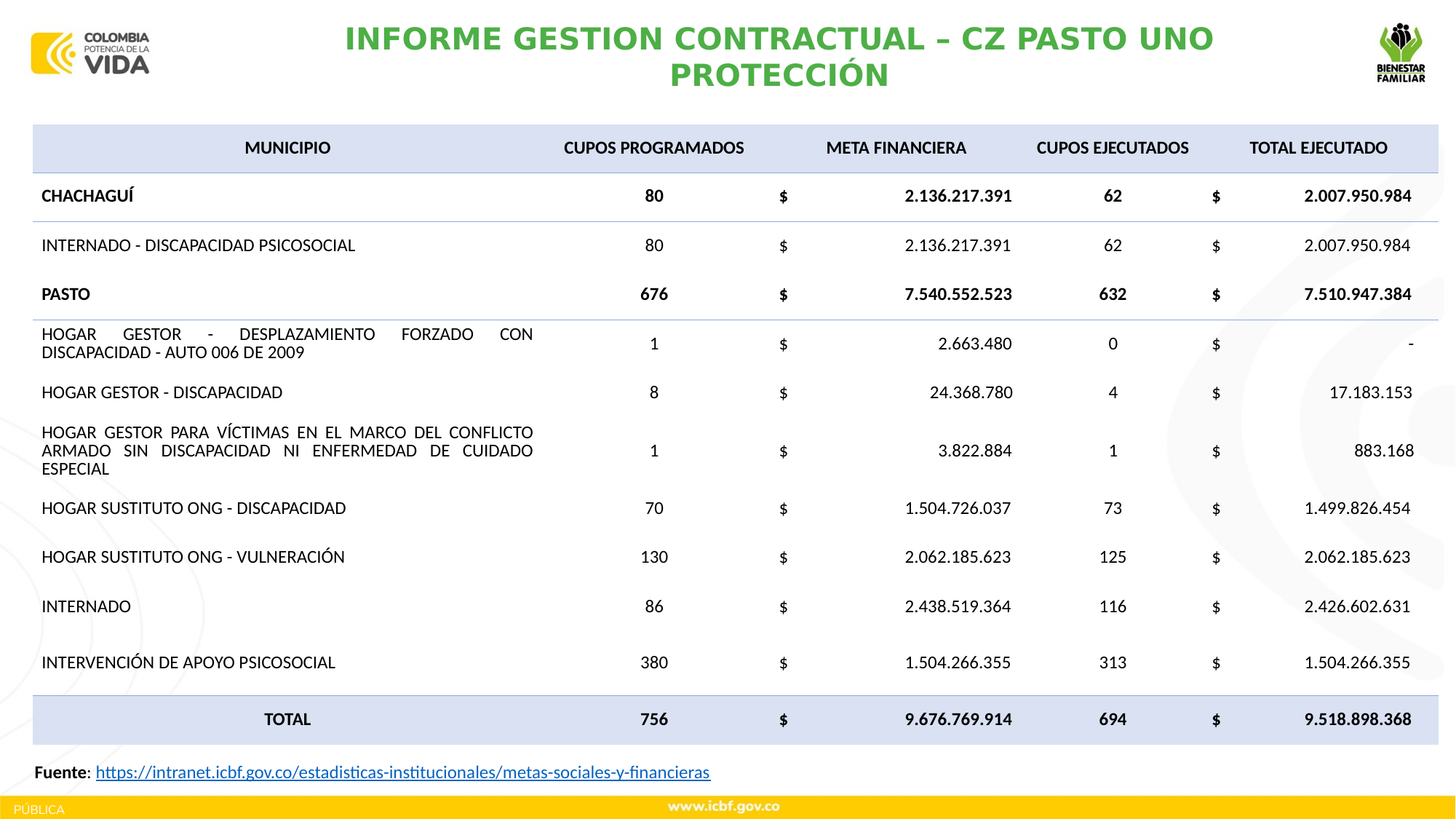

INFORME GESTION CONTRACTUAL – CZ PASTO UNO
PROTECCIÓN
| MUNICIPIO | CUPOS PROGRAMADOS | META FINANCIERA | CUPOS EJECUTADOS | TOTAL EJECUTADO |
| --- | --- | --- | --- | --- |
| CHACHAGUÍ | 80 | $ 2.136.217.391 | 62 | $ 2.007.950.984 |
| INTERNADO - DISCAPACIDAD PSICOSOCIAL | 80 | $ 2.136.217.391 | 62 | $ 2.007.950.984 |
| PASTO | 676 | $ 7.540.552.523 | 632 | $ 7.510.947.384 |
| HOGAR GESTOR - DESPLAZAMIENTO FORZADO CON DISCAPACIDAD - AUTO 006 DE 2009 | 1 | $ 2.663.480 | 0 | $ - |
| HOGAR GESTOR - DISCAPACIDAD | 8 | $ 24.368.780 | 4 | $ 17.183.153 |
| HOGAR GESTOR PARA VÍCTIMAS EN EL MARCO DEL CONFLICTO ARMADO SIN DISCAPACIDAD NI ENFERMEDAD DE CUIDADO ESPECIAL | 1 | $ 3.822.884 | 1 | $ 883.168 |
| HOGAR SUSTITUTO ONG - DISCAPACIDAD | 70 | $ 1.504.726.037 | 73 | $ 1.499.826.454 |
| HOGAR SUSTITUTO ONG - VULNERACIÓN | 130 | $ 2.062.185.623 | 125 | $ 2.062.185.623 |
| INTERNADO | 86 | $ 2.438.519.364 | 116 | $ 2.426.602.631 |
| INTERVENCIÓN DE APOYO PSICOSOCIAL | 380 | $ 1.504.266.355 | 313 | $ 1.504.266.355 |
| TOTAL | 756 | $ 9.676.769.914 | 694 | $ 9.518.898.368 |
Fuente: https://intranet.icbf.gov.co/estadisticas-institucionales/metas-sociales-y-financieras
PÚBLICA